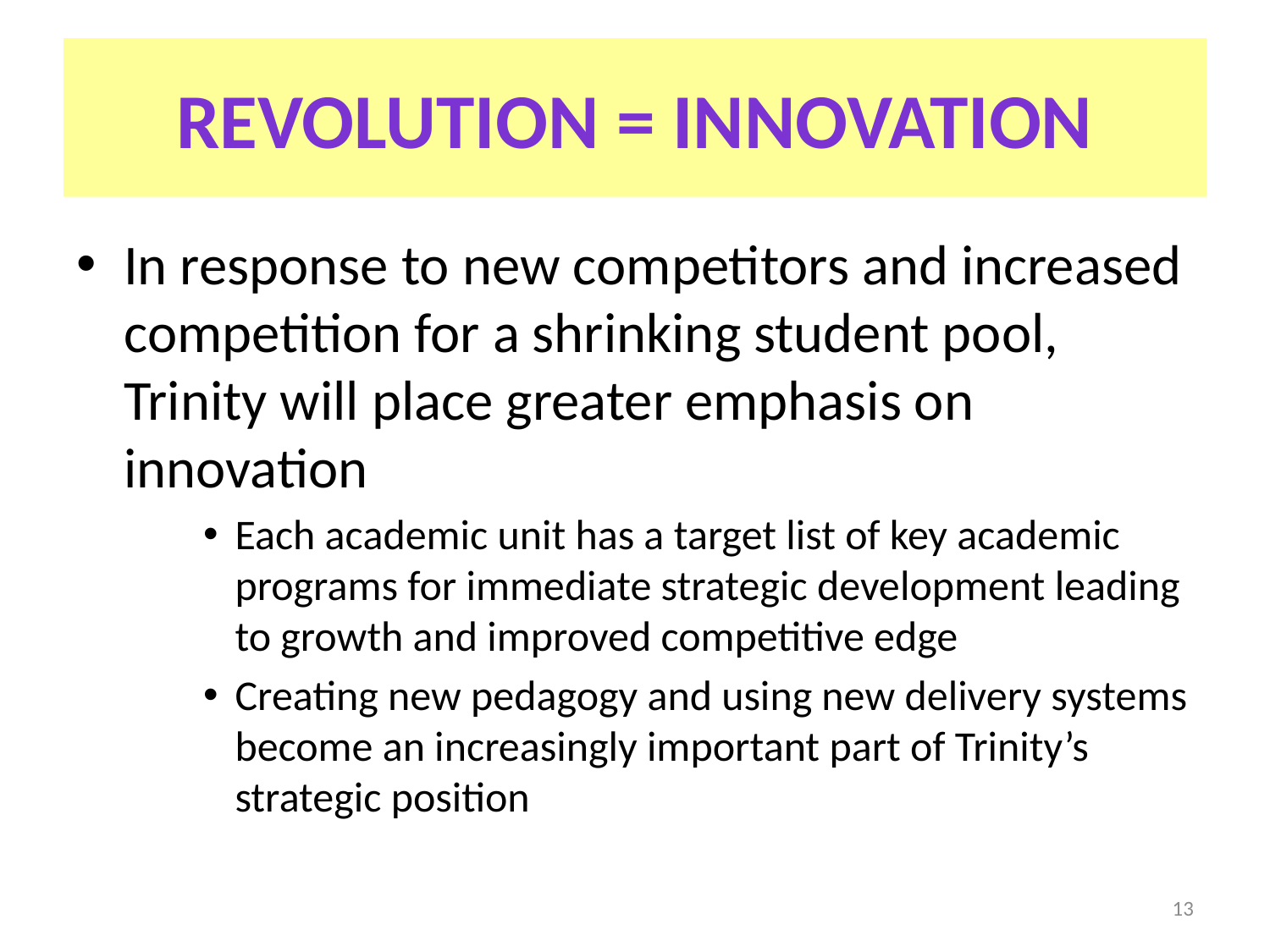

# REVOLUTION = INNOVATION
In response to new competitors and increased competition for a shrinking student pool, Trinity will place greater emphasis on innovation
Each academic unit has a target list of key academic programs for immediate strategic development leading to growth and improved competitive edge
Creating new pedagogy and using new delivery systems become an increasingly important part of Trinity’s strategic position
13